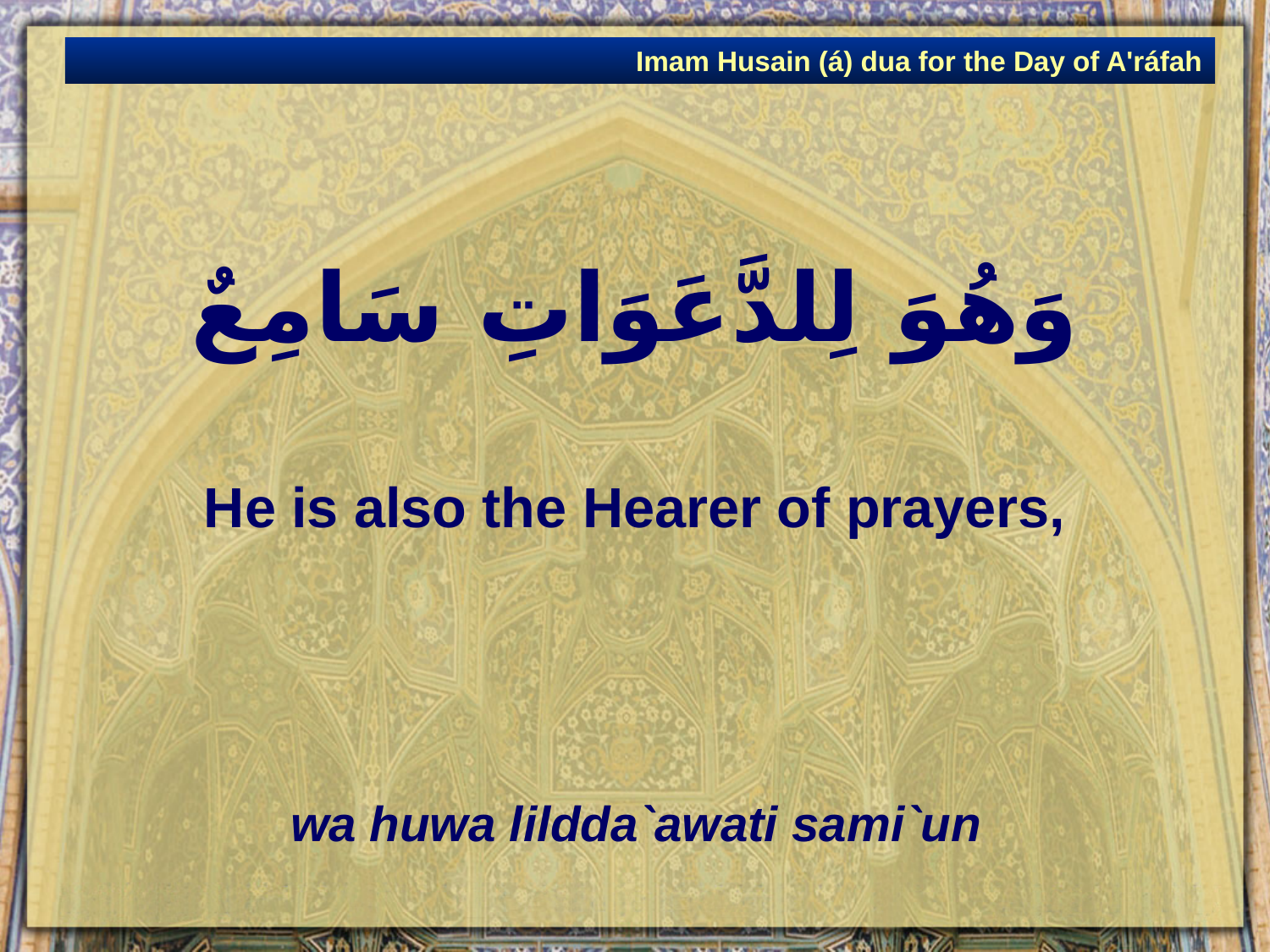

Imam Husain (á) dua for the Day of A'ráfah
# وَهُوَ لِلدَّعَوَاتِ سَامِعٌ
He is also the Hearer of prayers,
wa huwa lildda`awati sami`un